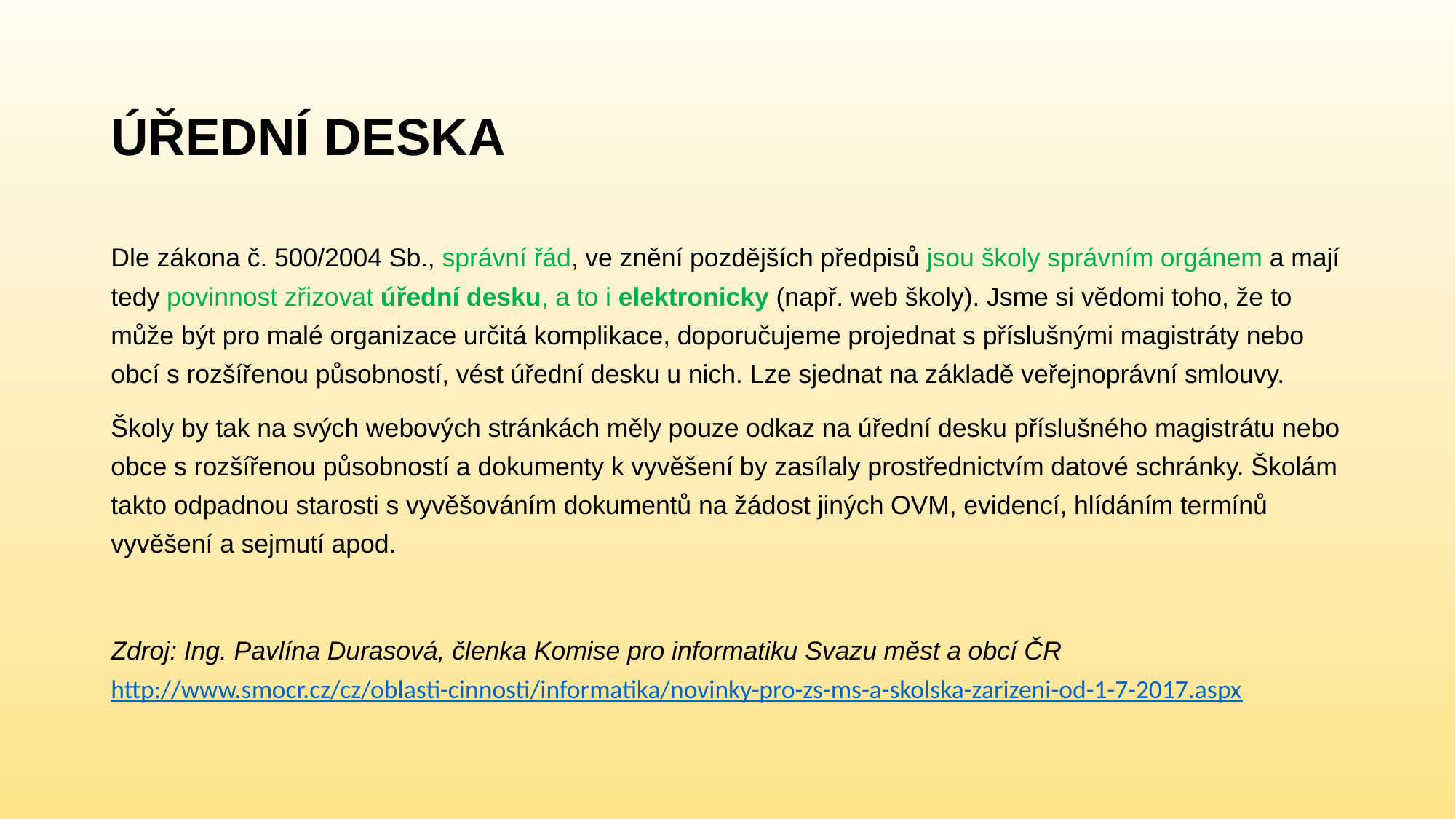

ÚŘEDNÍ DESKA

Dle zákona č. 500/2004 Sb., správní řád, ve znění pozdějších předpisů jsou školy správním orgánem a mají tedy povinnost zřizovat úřední desku, a to i elektronicky (např. web školy). Jsme si vědomi toho, že to může být pro malé organizace určitá komplikace, doporučujeme projednat s příslušnými magistráty nebo obcí s rozšířenou působností, vést úřední desku u nich. Lze sjednat na základě veřejnoprávní smlouvy.
Školy by tak na svých webových stránkách měly pouze odkaz na úřední desku příslušného magistrátu nebo obce s rozšířenou působností a dokumenty k vyvěšení by zasílaly prostřednictvím datové schránky. Školám takto odpadnou starosti s vyvěšováním dokumentů na žádost jiných OVM, evidencí, hlídáním termínů vyvěšení a sejmutí apod.

Zdroj: Ing. Pavlína Durasová, členka Komise pro informatiku Svazu měst a obcí ČR
http://www.smocr.cz/cz/oblasti-cinnosti/informatika/novinky-pro-zs-ms-a-skolska-zarizeni-od-1-7-2017.aspx